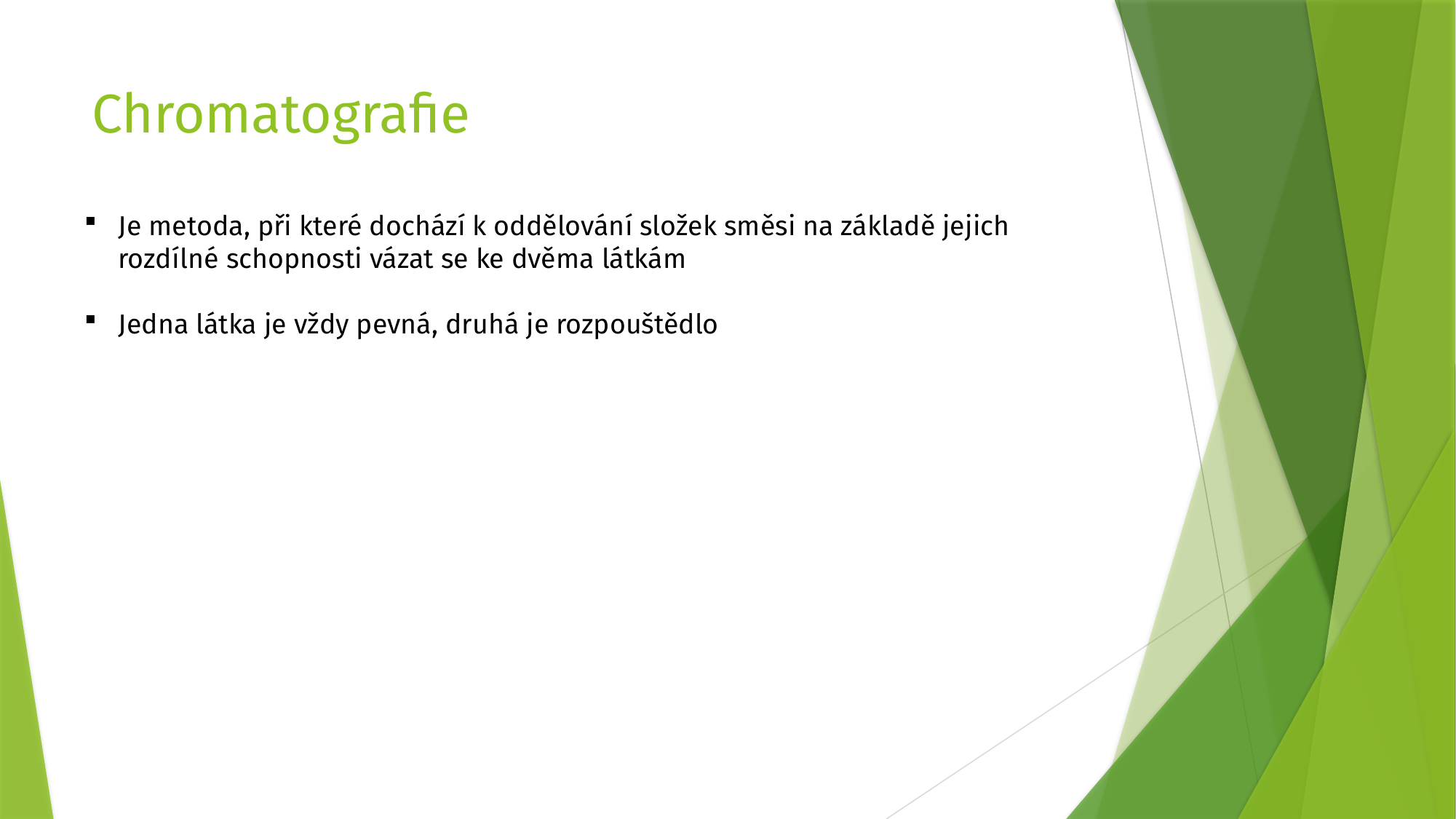

# Chromatografie
Je metoda, při které dochází k oddělování složek směsi na základě jejich rozdílné schopnosti vázat se ke dvěma látkám

Jedna látka je vždy pevná, druhá je rozpouštědlo